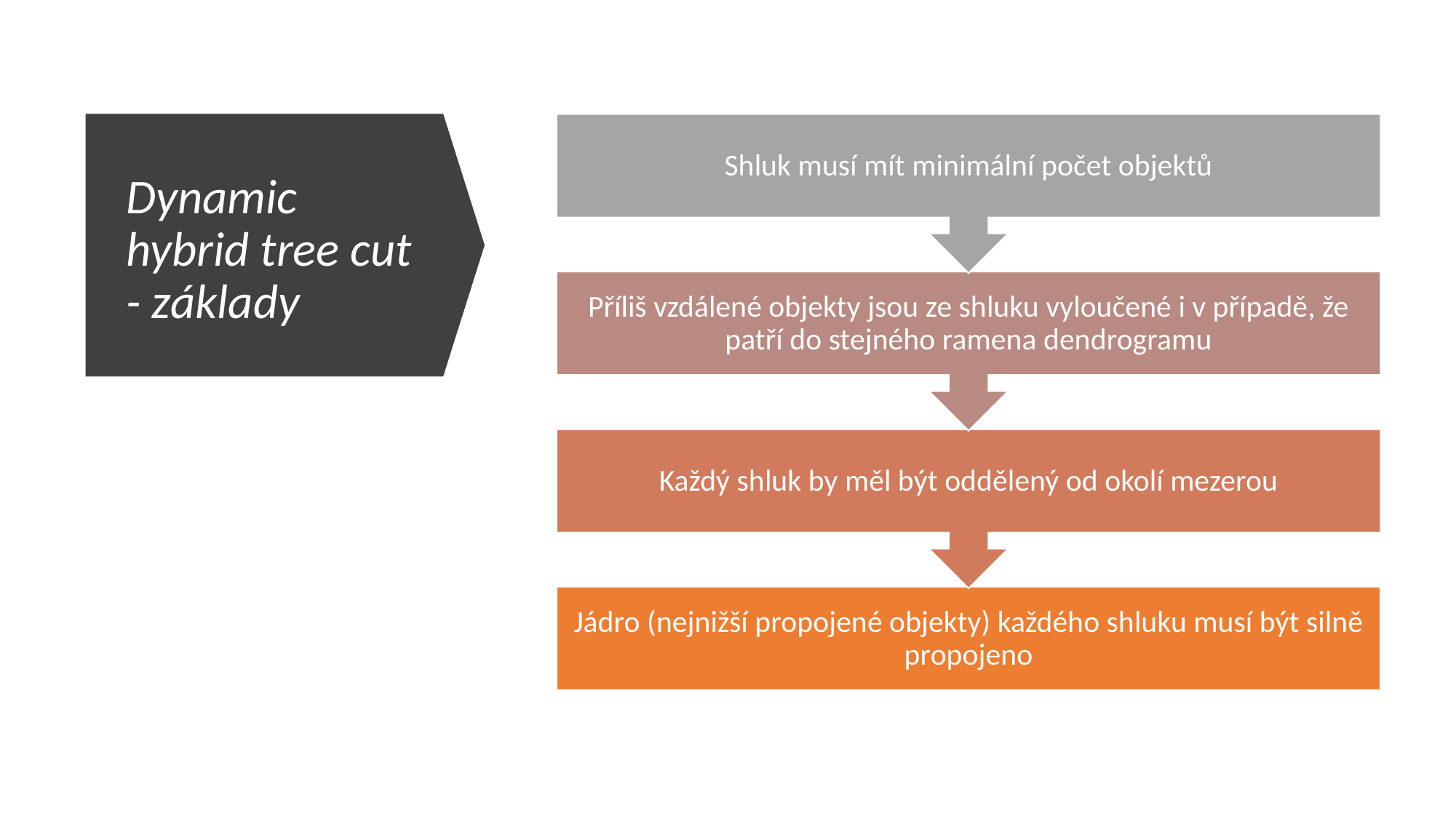

Jádro (nejnižší propojené objekty) každého shluku musí být silně propojeno
Každý shluk by měl být oddělený od okolí mezerou
Příliš vzdálené objekty jsou ze shluku vyloučené i v případě, že patří do stejného ramena dendrogramu
Shluk musí mít minimální počet objektů
Dynamic hybrid tree cut - základy